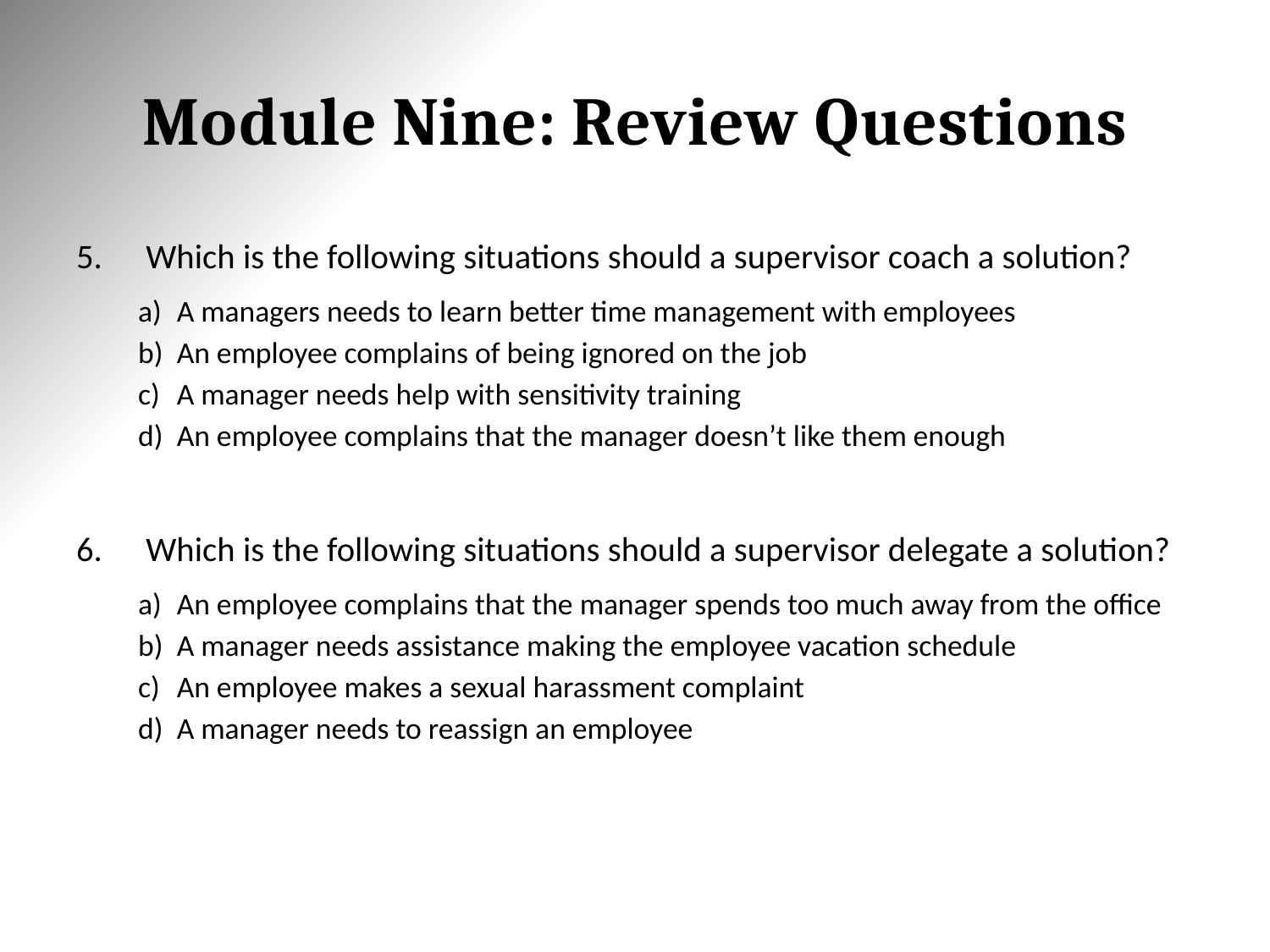

# Module Nine: Review Questions
Which is the following situations should a supervisor coach a solution?
A managers needs to learn better time management with employees
An employee complains of being ignored on the job
A manager needs help with sensitivity training
An employee complains that the manager doesn’t like them enough

Which is the following situations should a supervisor delegate a solution?
An employee complains that the manager spends too much away from the office
A manager needs assistance making the employee vacation schedule
An employee makes a sexual harassment complaint
A manager needs to reassign an employee